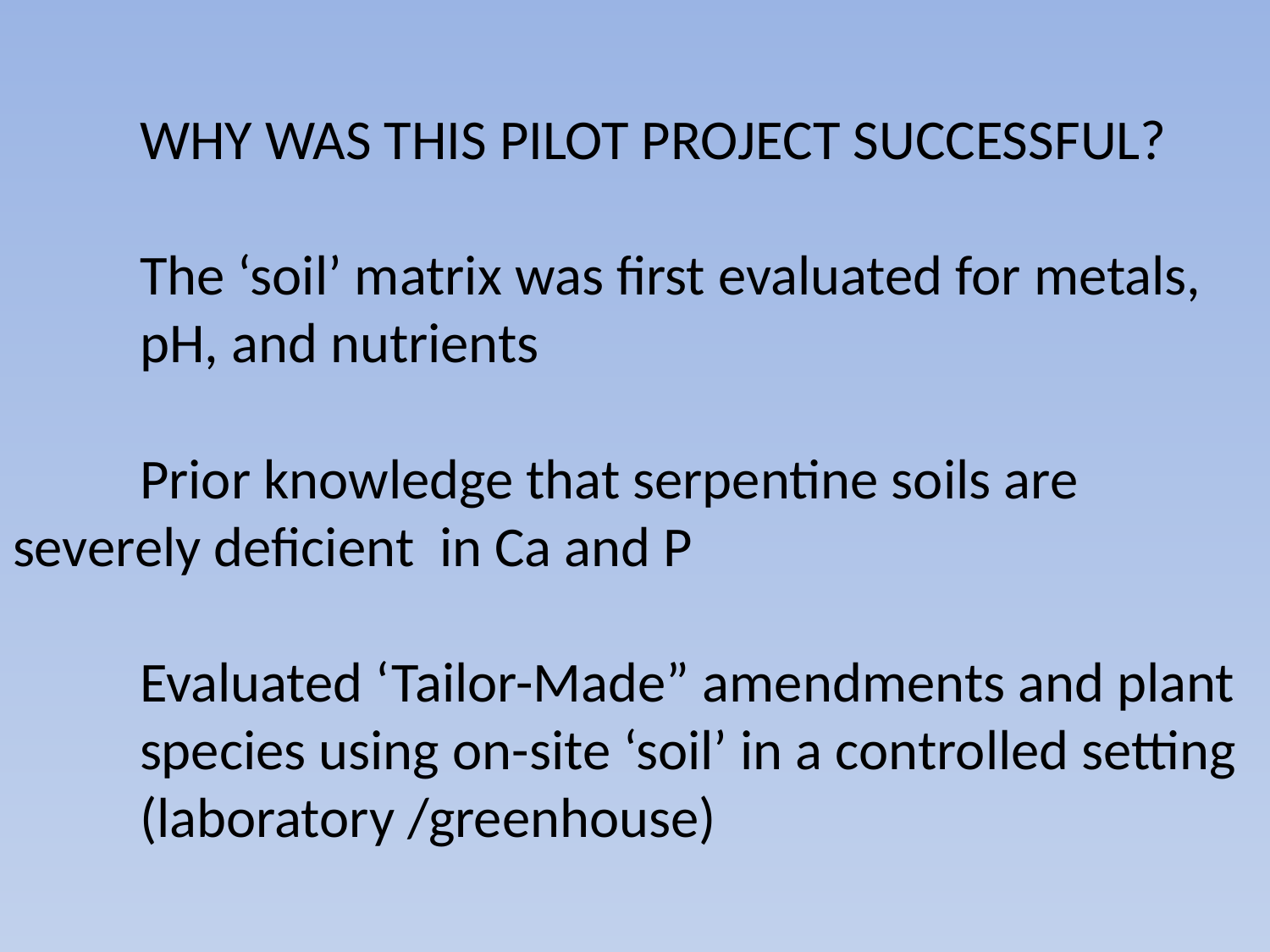

# WHY WAS THIS PILOT PROJECT SUCCESSFUL? The ‘soil’ matrix was first evaluated for metals, 	pH, and nutrients Prior knowledge that serpentine soils are 	severely deficient  in Ca and P Evaluated ‘Tailor-Made” amendments and plant 	species using on-site ‘soil’ in a controlled setting 	(laboratory /greenhouse)